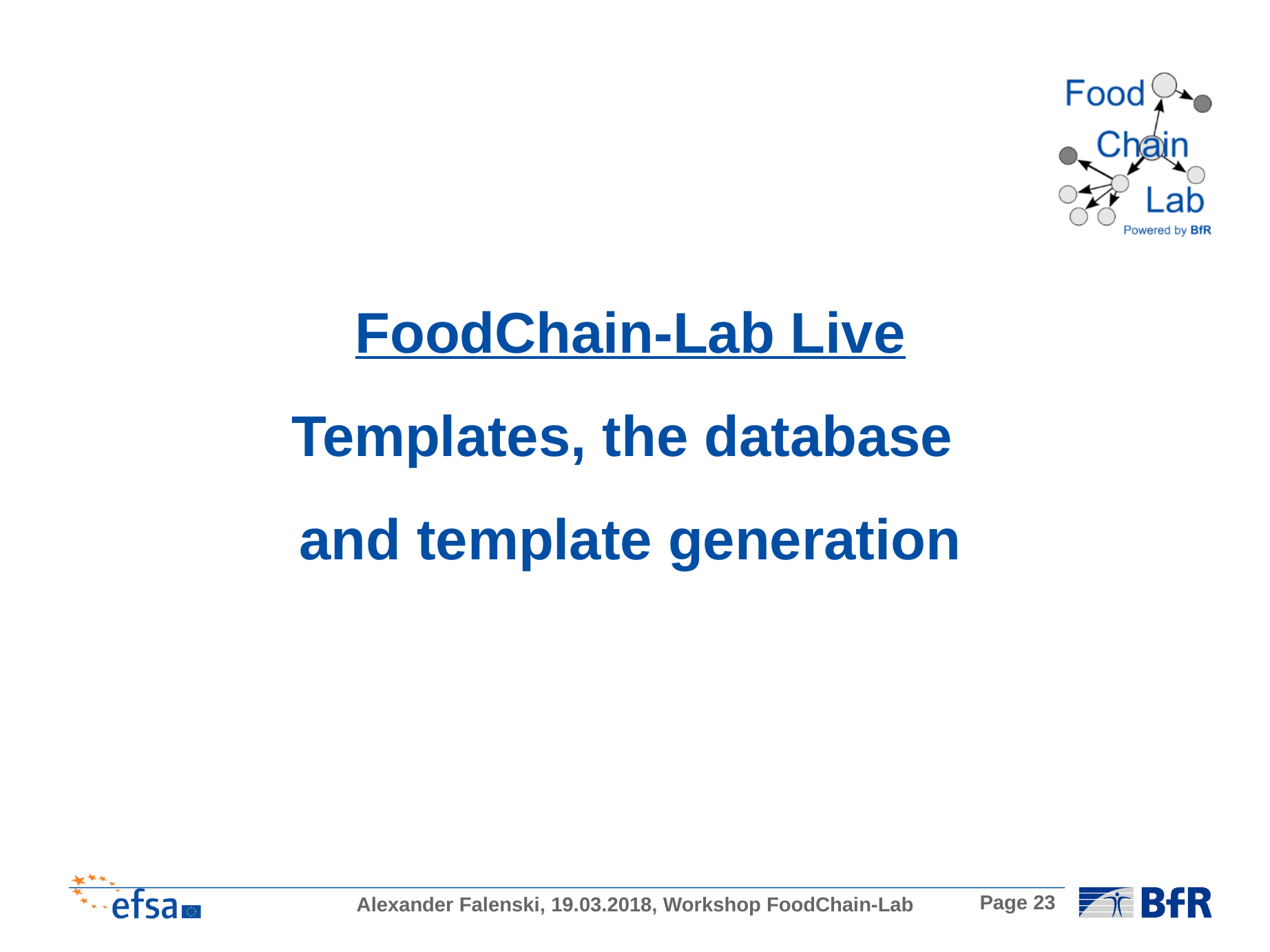

FoodChain-Lab Live
Templates, the database
and template generation
Page 23